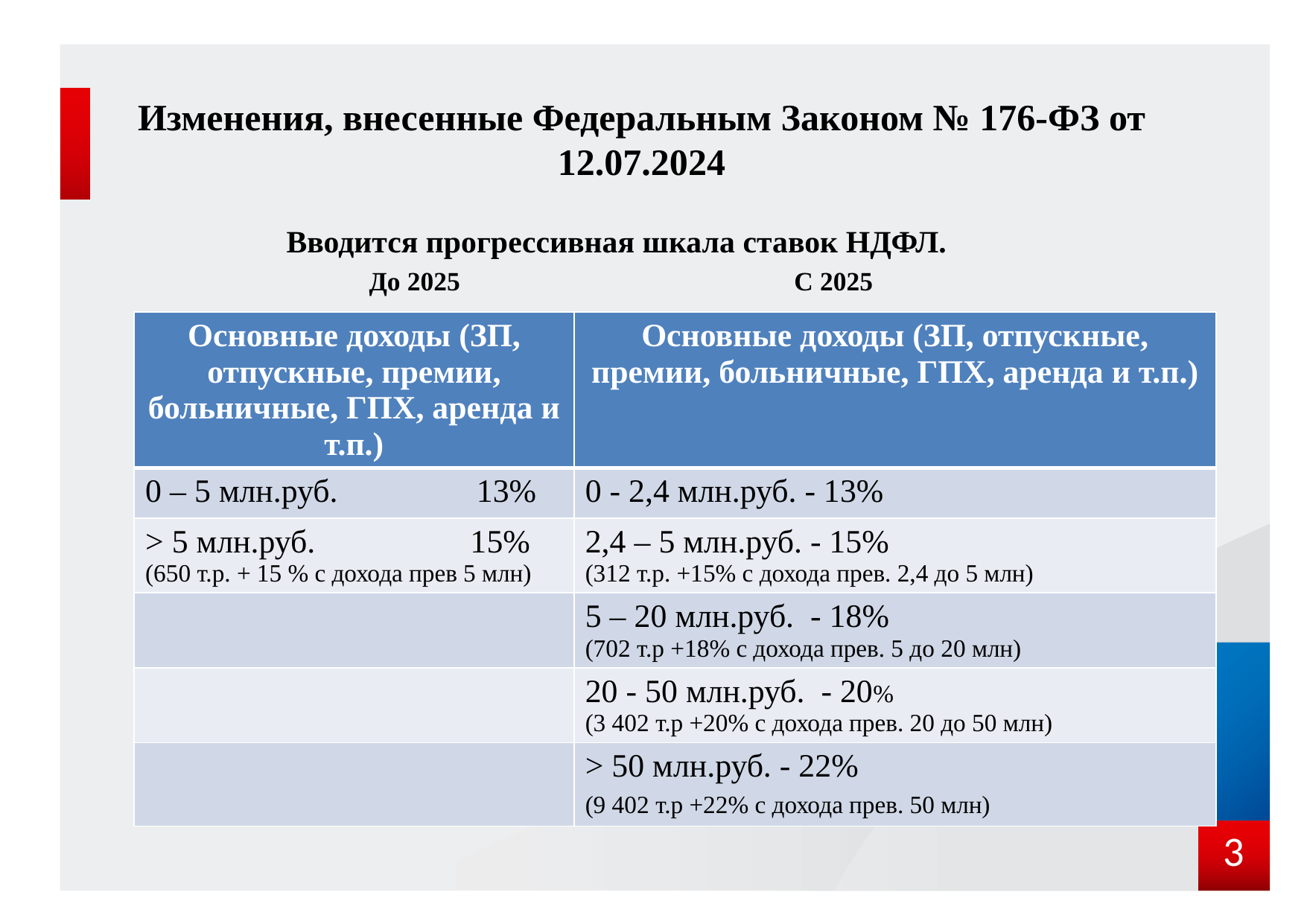

# Изменения, внесенные Федеральным Законом № 176-ФЗ от 12.07.2024
	Вводится прогрессивная шкала ставок НДФЛ.
                             До 2025                                                  С 2025
| Основные доходы (ЗП, отпускные, премии, больничные, ГПХ, аренда и т.п.) | Основные доходы (ЗП, отпускные, премии, больничные, ГПХ, аренда и т.п.) |
| --- | --- |
| 0 – 5 млн.руб. 13% | 0 - 2,4 млн.руб. - 13% |
| > 5 млн.руб. 15% (650 т.р. + 15 % с дохода прев 5 млн) | 2,4 – 5 млн.руб. - 15% (312 т.р. +15% с дохода прев. 2,4 до 5 млн) |
|  | 5 – 20 млн.руб. - 18% (702 т.р +18% с дохода прев. 5 до 20 млн) |
|  | 20 - 50 млн.руб. - 20% (3 402 т.р +20% с дохода прев. 20 до 50 млн) |
|  | > 50 млн.руб. - 22% (9 402 т.р +22% с дохода прев. 50 млн) |
3